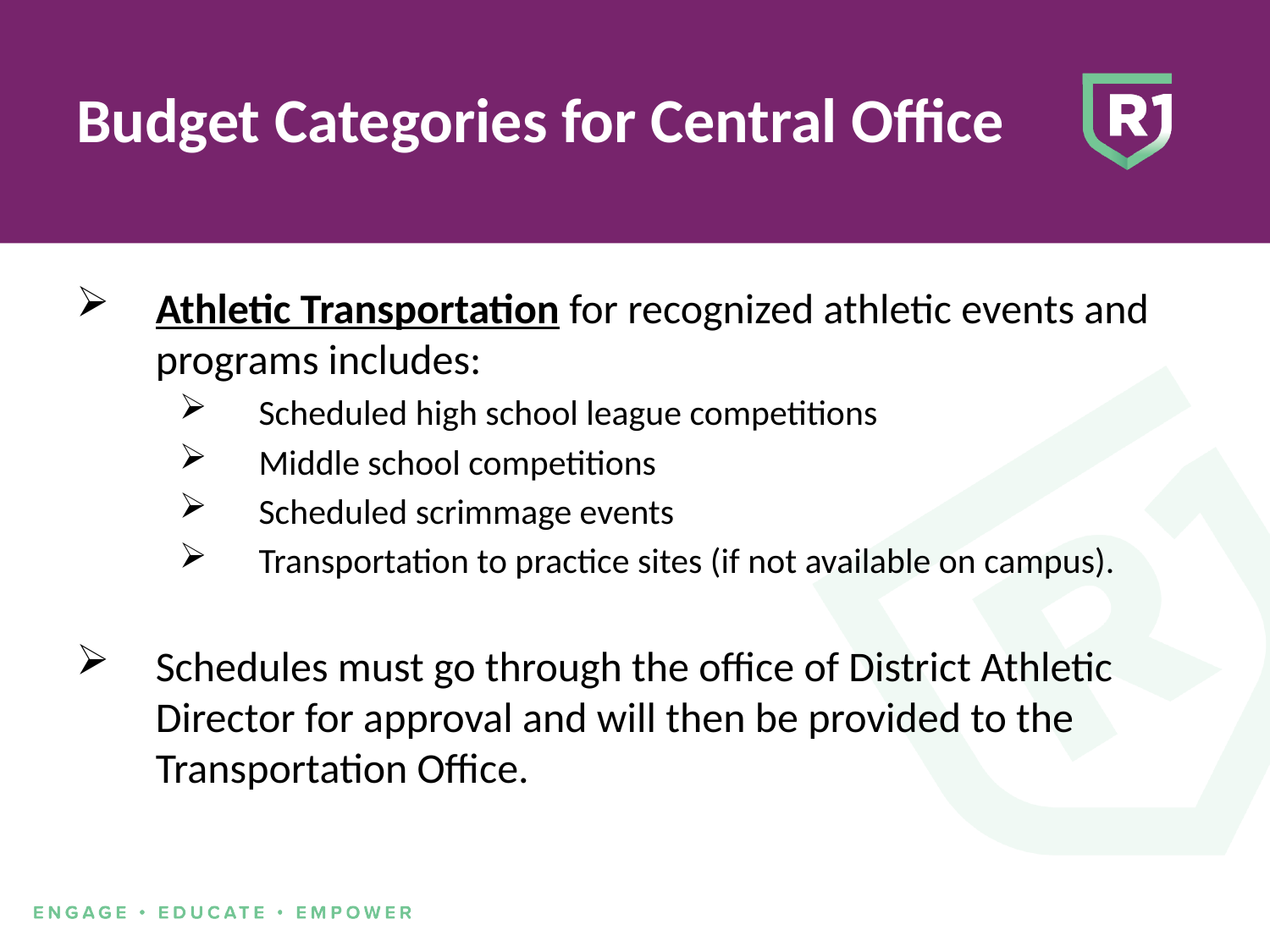

# Budget Categories for Central Office
Athletic Transportation for recognized athletic events and programs includes:
Scheduled high school league competitions
Middle school competitions
Scheduled scrimmage events
Transportation to practice sites (if not available on campus).

Schedules must go through the office of District Athletic Director for approval and will then be provided to the Transportation Office.